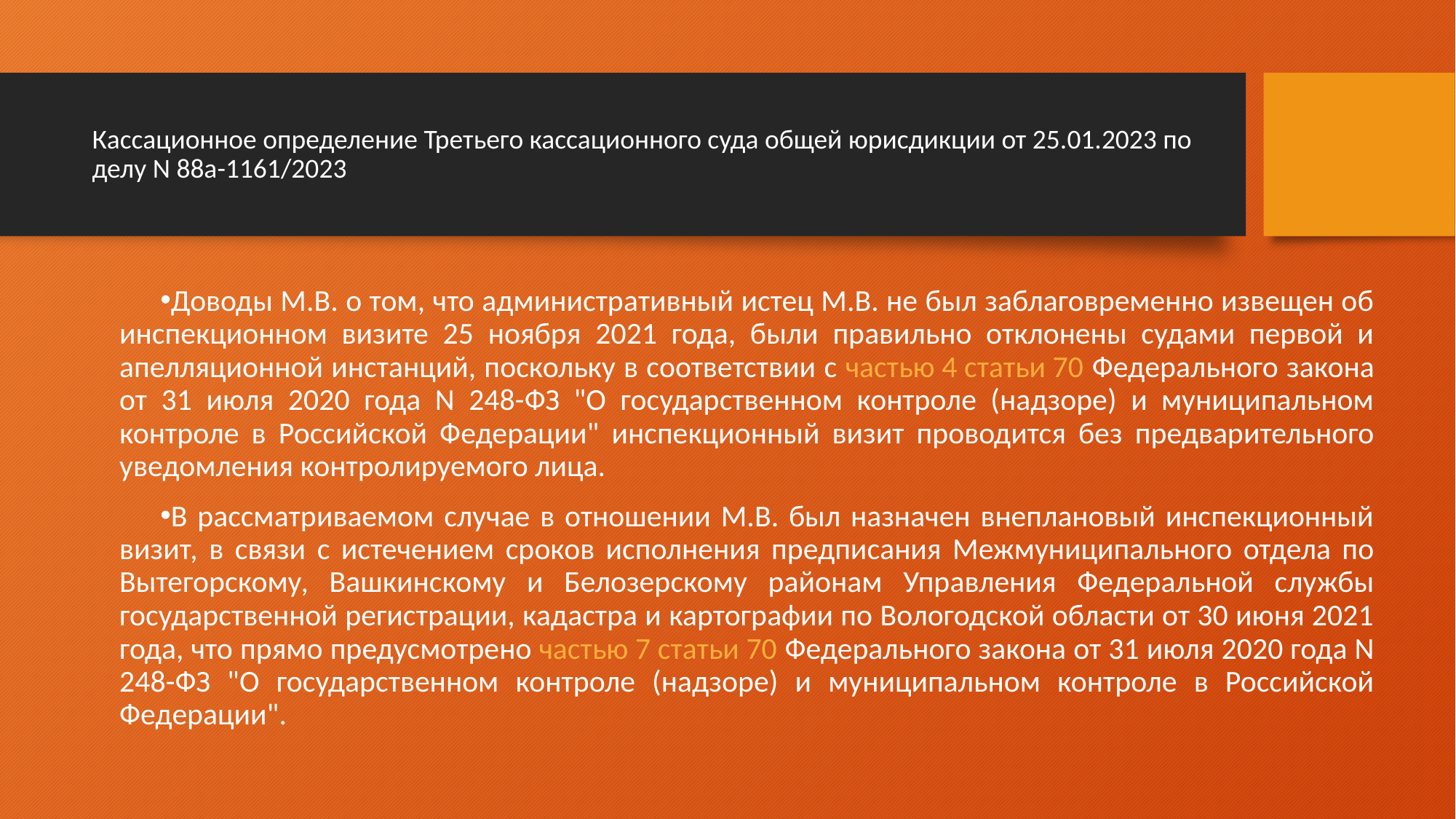

# Кассационное определение Третьего кассационного суда общей юрисдикции от 25.01.2023 по делу N 88а-1161/2023
Доводы М.В. о том, что административный истец М.В. не был заблаговременно извещен об инспекционном визите 25 ноября 2021 года, были правильно отклонены судами первой и апелляционной инстанций, поскольку в соответствии с частью 4 статьи 70 Федерального закона от 31 июля 2020 года N 248-ФЗ "О государственном контроле (надзоре) и муниципальном контроле в Российской Федерации" инспекционный визит проводится без предварительного уведомления контролируемого лица.
В рассматриваемом случае в отношении М.В. был назначен внеплановый инспекционный визит, в связи с истечением сроков исполнения предписания Межмуниципального отдела по Вытегорскому, Вашкинскому и Белозерскому районам Управления Федеральной службы государственной регистрации, кадастра и картографии по Вологодской области от 30 июня 2021 года, что прямо предусмотрено частью 7 статьи 70 Федерального закона от 31 июля 2020 года N 248-ФЗ "О государственном контроле (надзоре) и муниципальном контроле в Российской Федерации".